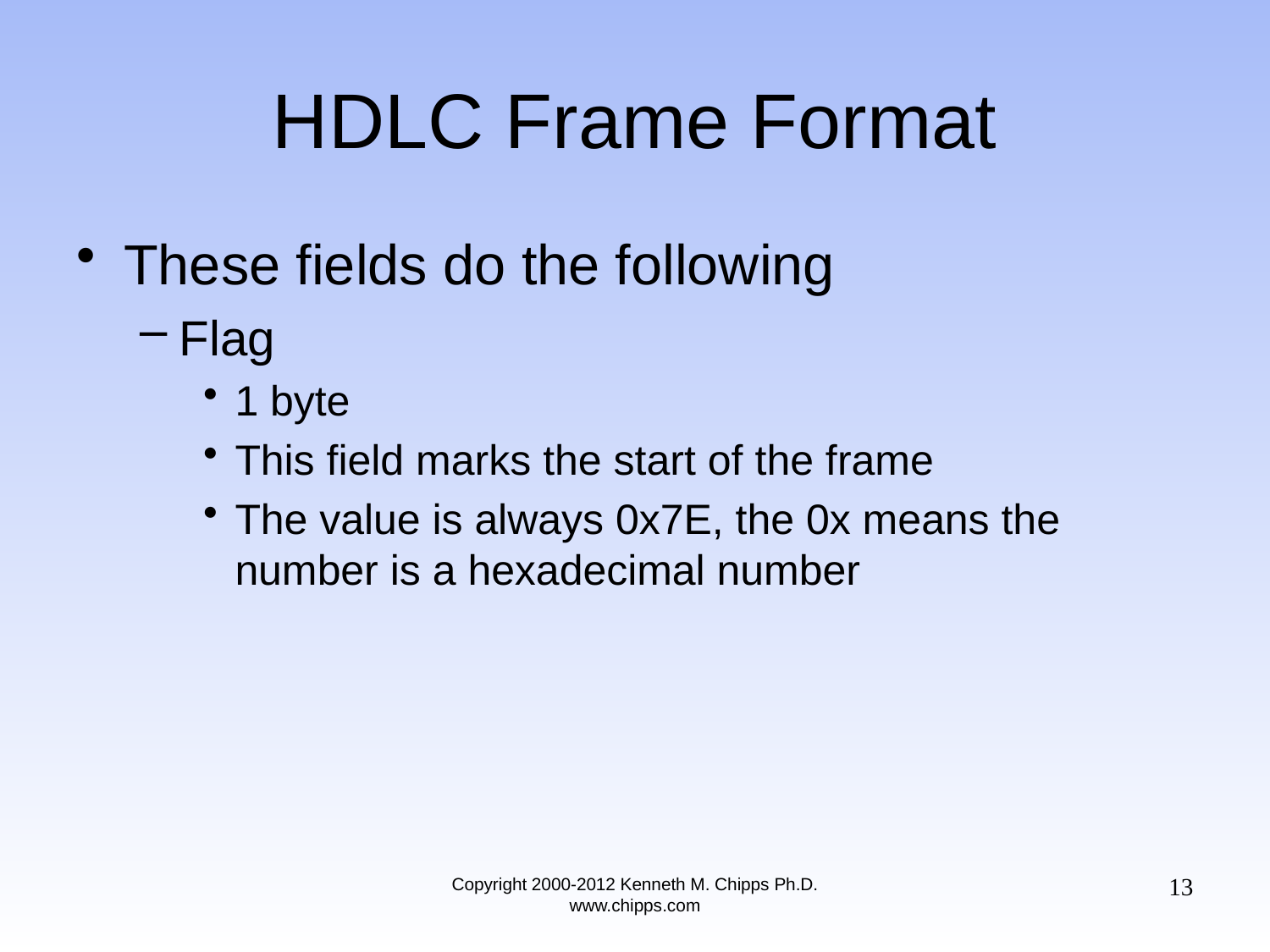

# HDLC Frame Format
These fields do the following
Flag
1 byte
This field marks the start of the frame
The value is always 0x7E, the 0x means the number is a hexadecimal number
13
Copyright 2000-2012 Kenneth M. Chipps Ph.D. www.chipps.com